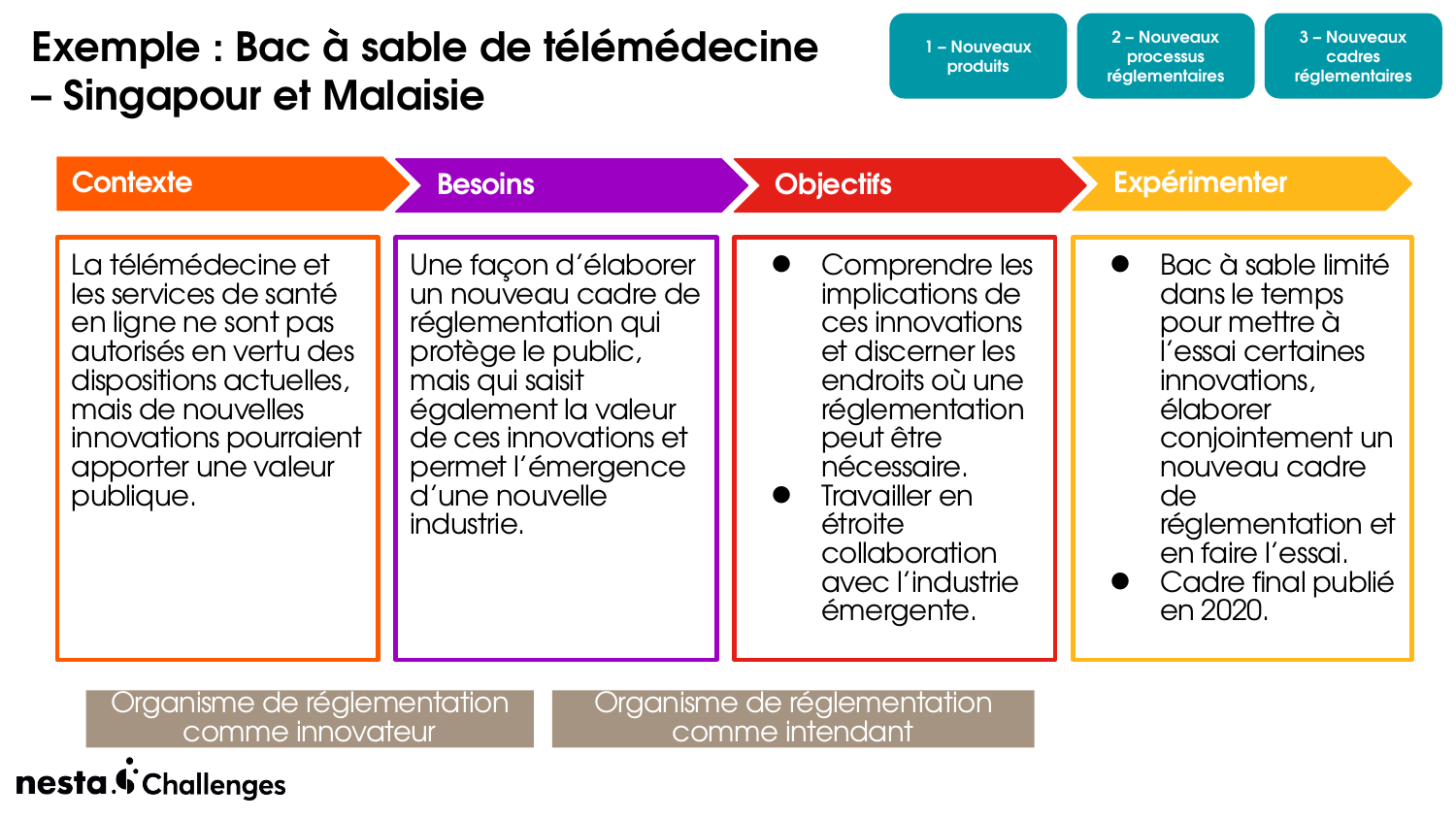

# Exemple : Bac à sable de télémédecine – Singapour et Malaisie
1 – Nouveaux produits
2 – Nouveaux processus réglementaires
3 – Nouveaux cadres réglementaires
Contexte
Expérimenter
Besoins
Objectifs
La télémédecine et les services de santé en ligne ne sont pas autorisés en vertu des dispositions actuelles, mais de nouvelles innovations pourraient apporter une valeur publique.
Une façon d’élaborer un nouveau cadre de réglementation qui protège le public, mais qui saisit également la valeur de ces innovations et permet l’émergence d’une nouvelle industrie.
Comprendre les implications de ces innovations et discerner les endroits où une réglementation peut être nécessaire.
Travailler en étroite collaboration avec l’industrie émergente.
Bac à sable limité dans le temps pour mettre à l’essai certaines innovations, élaborer conjointement un nouveau cadre de réglementation et en faire l’essai.
Cadre final publié en 2020.
Organisme de réglementation comme innovateur
Organisme de réglementation comme intendant